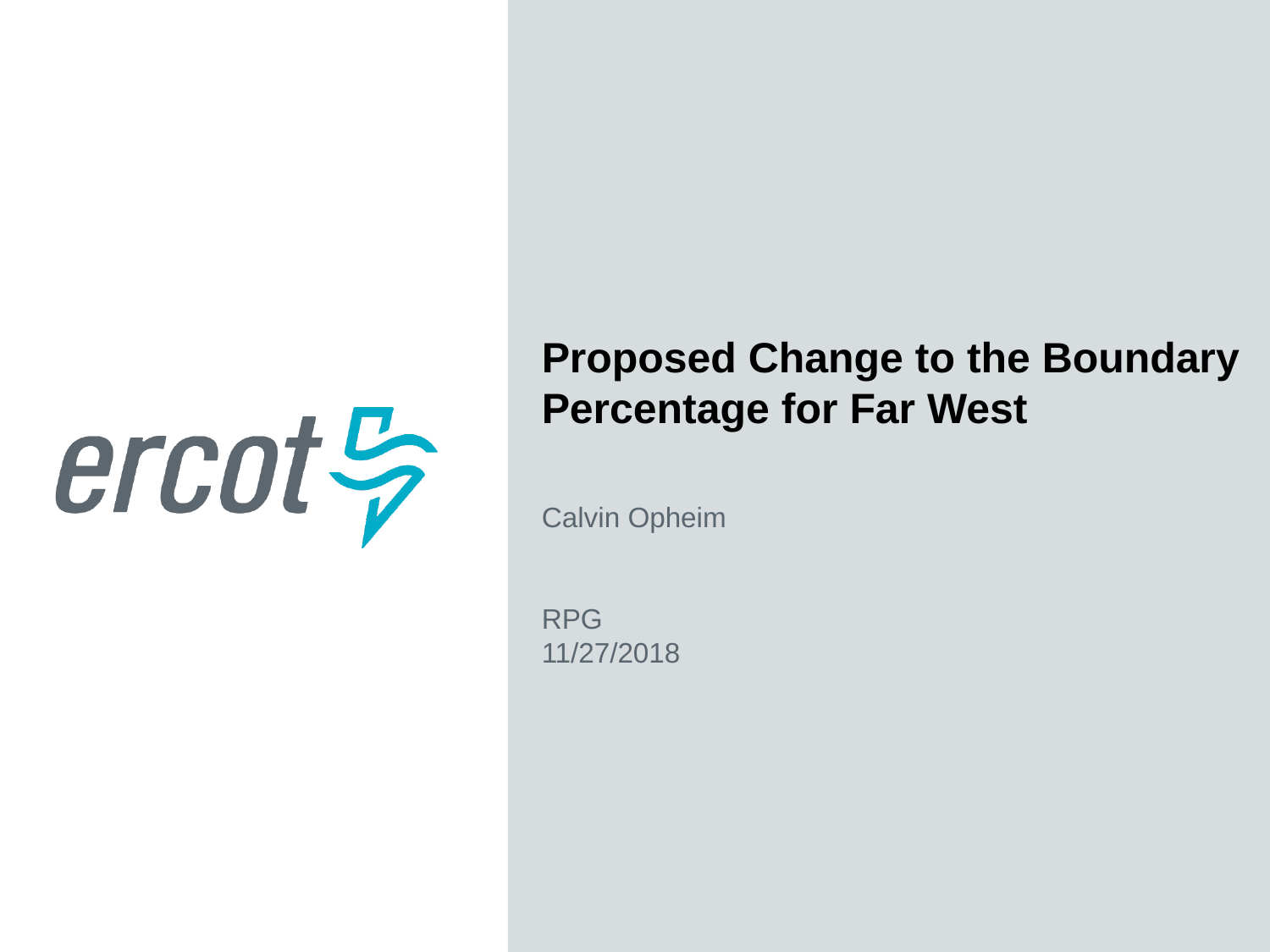

Proposed Change to the Boundary Percentage for Far West

Calvin Opheim

RPG
11/27/2018